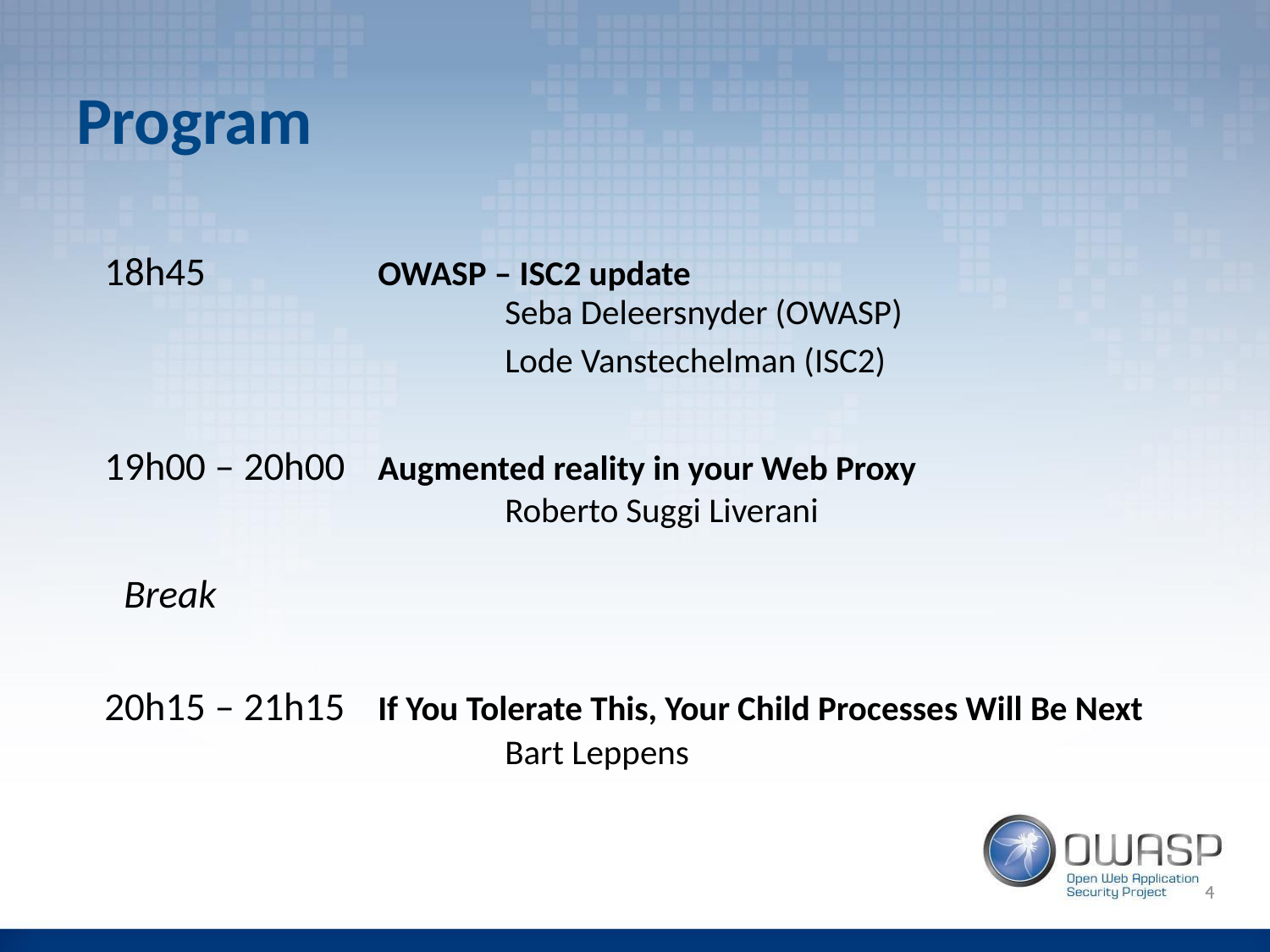

Program

18h45 		OWASP – ISC2 update
			Seba Deleersnyder (OWASP)
				Lode Vanstechelman (ISC2)

19h00 – 20h00	Augmented reality in your Web Proxy
			Roberto Suggi Liverani
Break

20h15 – 21h15	If You Tolerate This, Your Child Processes Will Be Next			Bart Leppens

4